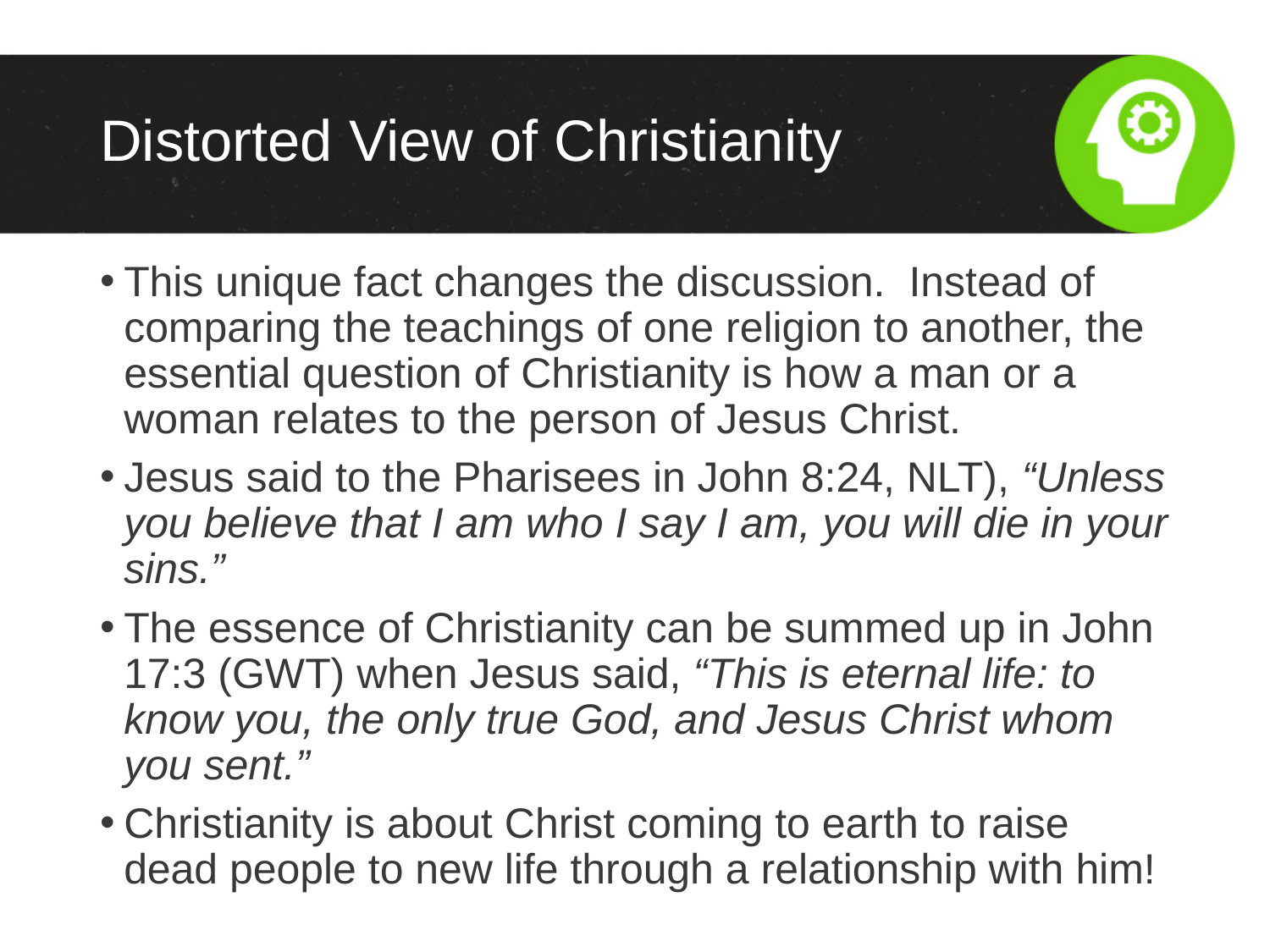

# Distorted View of Christianity
This unique fact changes the discussion.  Instead of comparing the teachings of one religion to another, the essential question of Christianity is how a man or a woman relates to the person of Jesus Christ.
Jesus said to the Pharisees in John 8:24, NLT), “Unless you believe that I am who I say I am, you will die in your sins.”
The essence of Christianity can be summed up in John 17:3 (GWT) when Jesus said, “This is eternal life: to know you, the only true God, and Jesus Christ whom you sent.”
Christianity is about Christ coming to earth to raise dead people to new life through a relationship with him!